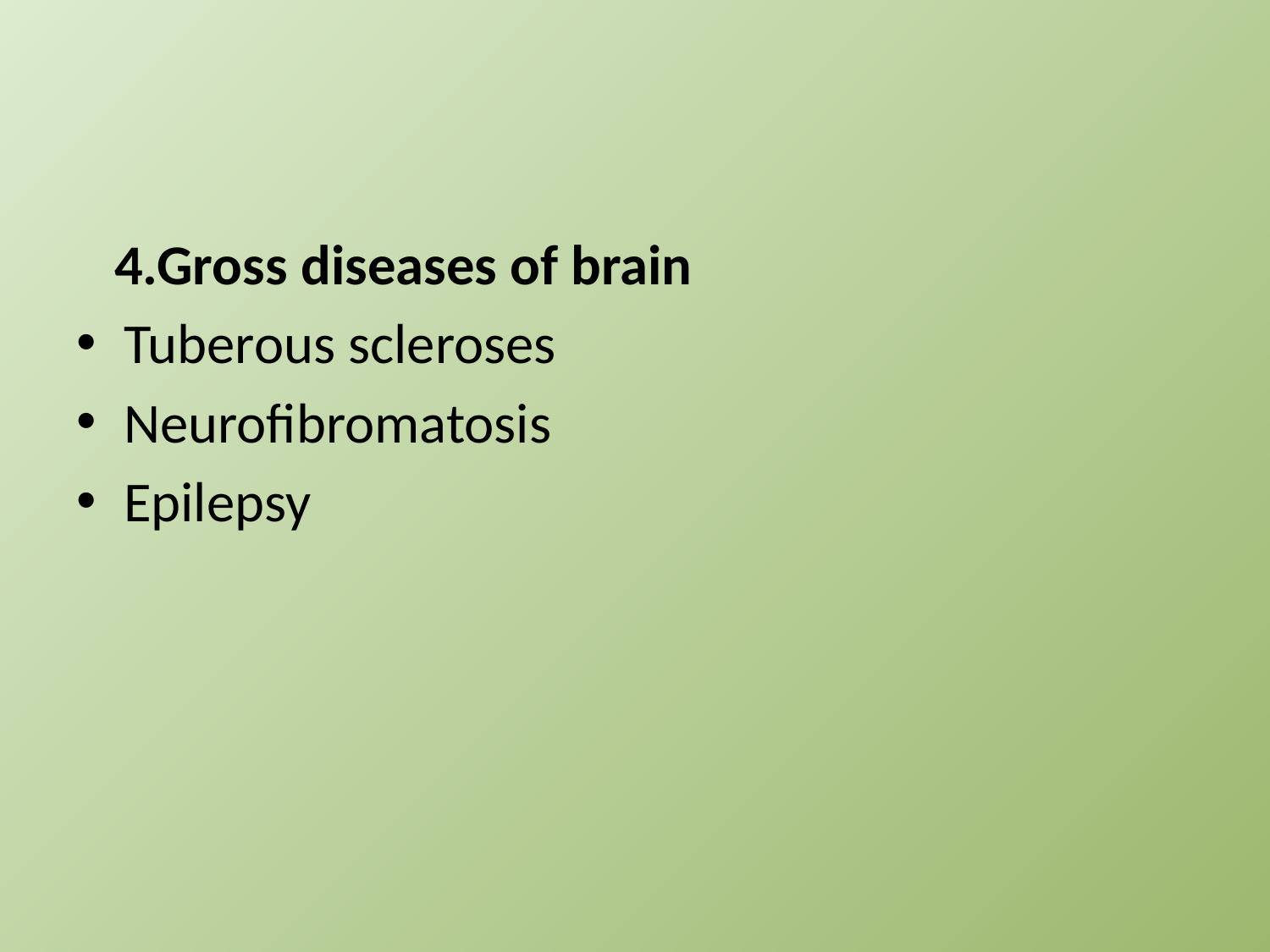

#
   4.Gross diseases of brain
Tuberous scleroses
Neurofibromatosis
Epilepsy